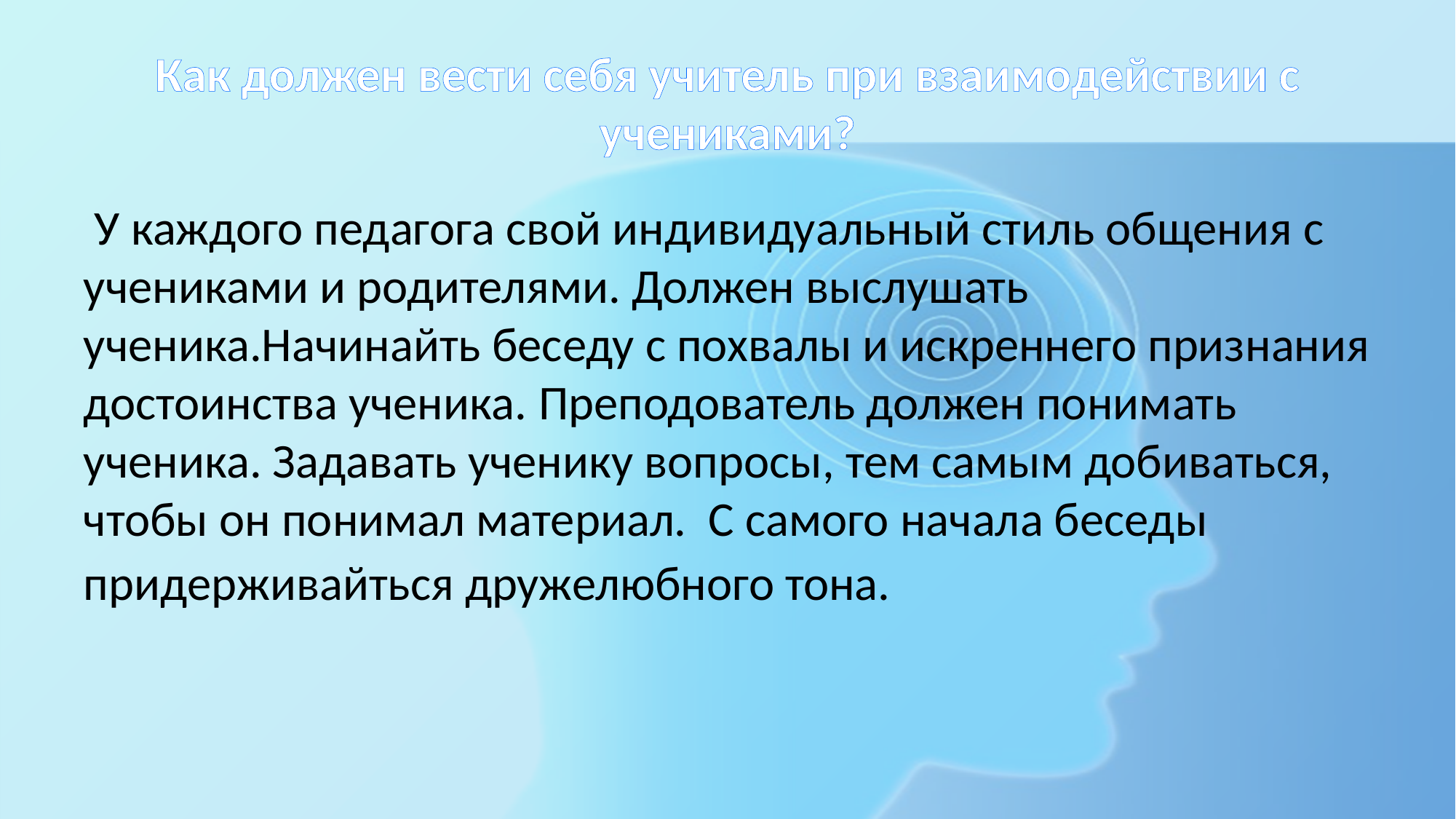

# Как должен вести себя учитель при взаимодействии с учениками?
 У каждого педагога свой индивидуальный стиль общения с учениками и родителями. Должен выслушать ученика.Начинайть беседу с похвалы и искреннего признания достоинства ученика. Преподователь должен понимать ученика. Задавать ученику вопросы, тем самым добиваться, чтобы он понимал материал.  С самого начала беседы придерживайться дружелюбного тона.